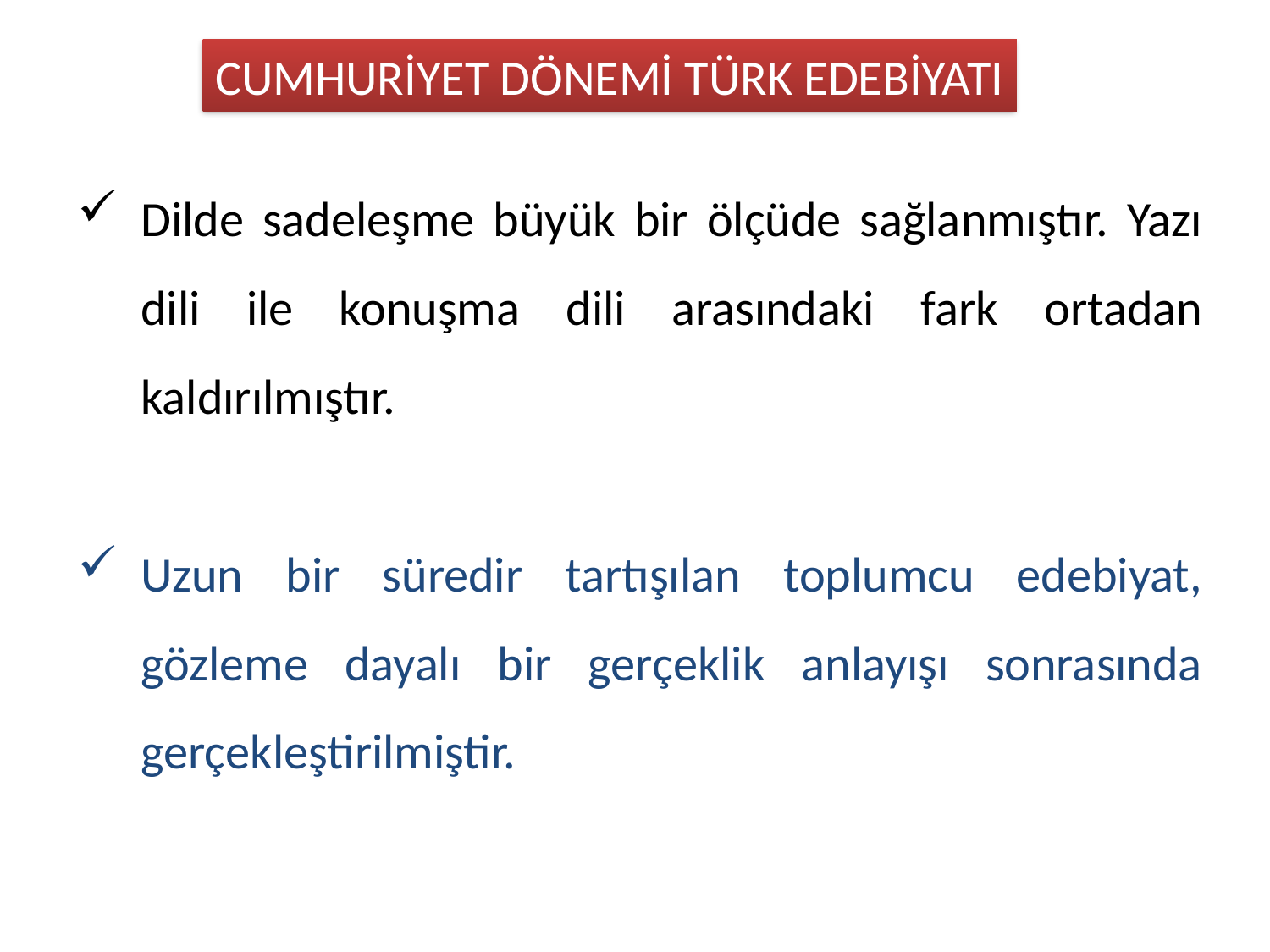

CUMHURİYET DÖNEMİ TÜRK EDEBİYATI
Dilde sadeleşme büyük bir ölçüde sağlanmıştır. Yazı dili ile konuşma dili arasındaki fark ortadan kaldırılmıştır.

Uzun bir süredir tartışılan toplumcu edebiyat, gözleme dayalı bir gerçeklik anlayışı sonrasında gerçekleştirilmiştir.